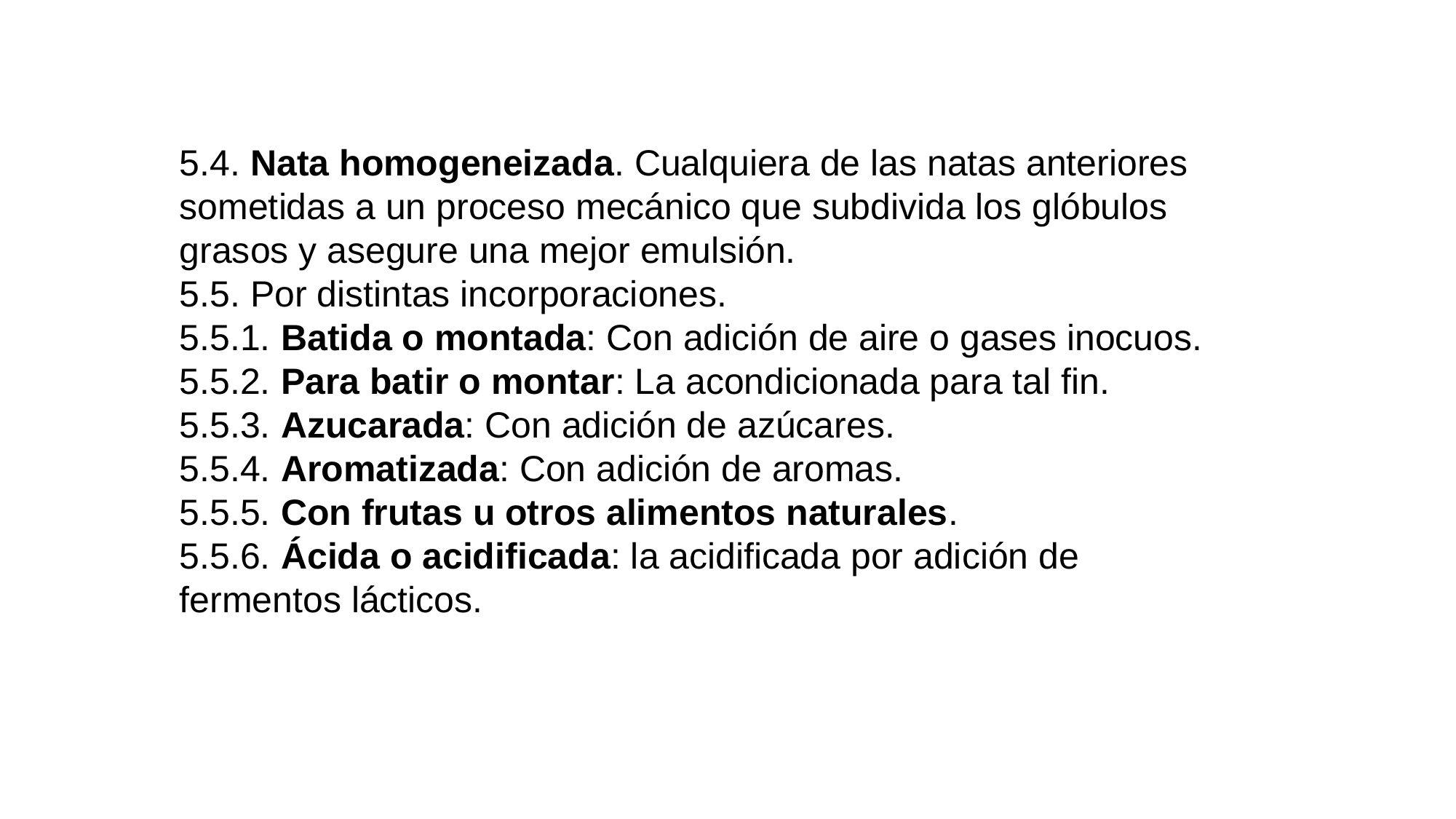

5.4. Nata homogeneizada. Cualquiera de las natas anteriores sometidas a un proceso mecánico que subdivida los glóbulos grasos y asegure una mejor emulsión.
5.5. Por distintas incorporaciones.
5.5.1. Batida o montada: Con adición de aire o gases inocuos.
5.5.2. Para batir o montar: La acondicionada para tal fin.
5.5.3. Azucarada: Con adición de azúcares.
5.5.4. Aromatizada: Con adición de aromas.
5.5.5. Con frutas u otros alimentos naturales.
5.5.6. Ácida o acidificada: la acidificada por adición de fermentos lácticos.